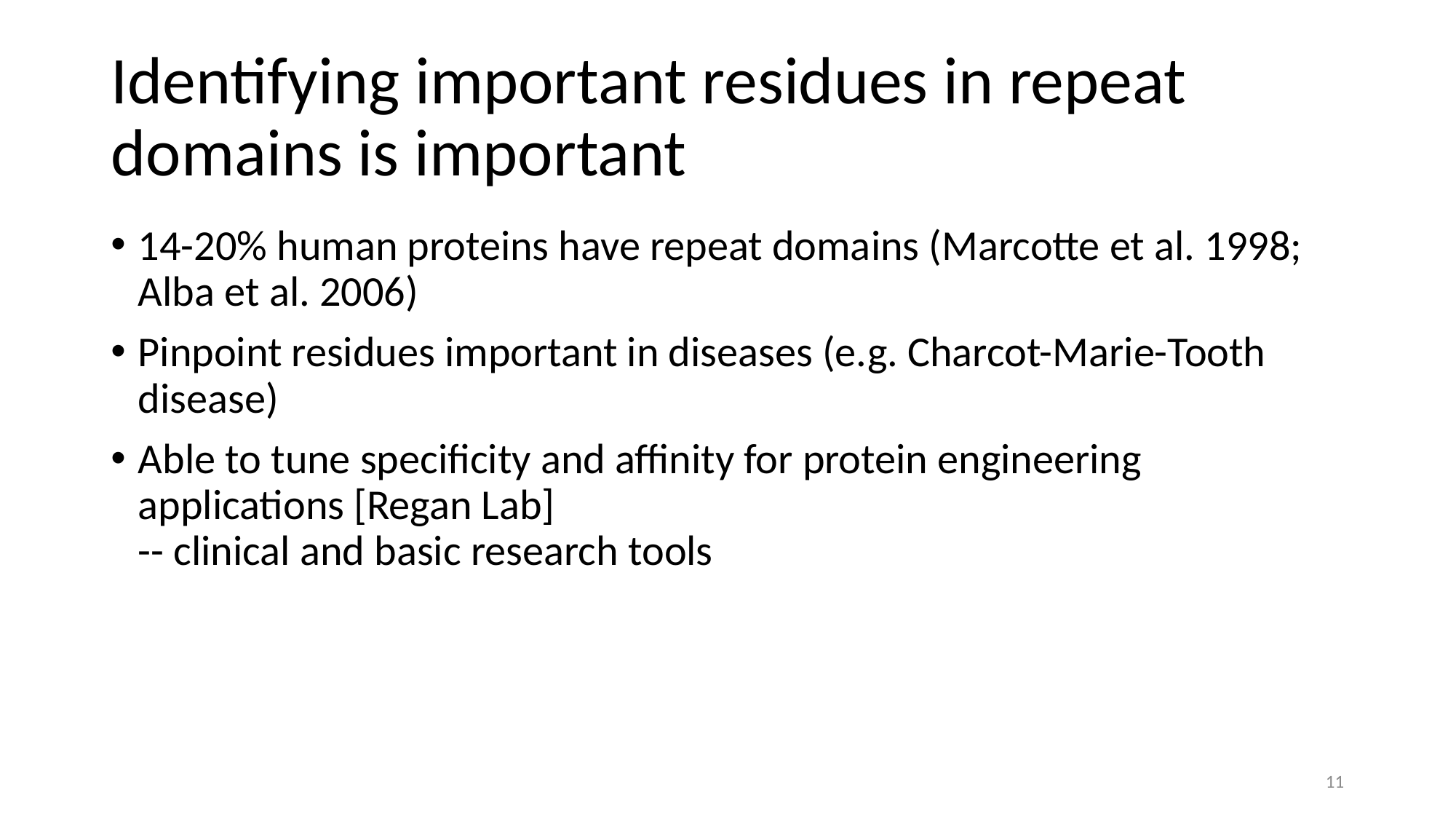

# Identifying important residues in repeat domains is important
14-20% human proteins have repeat domains (Marcotte et al. 1998; Alba et al. 2006)
Pinpoint residues important in diseases (e.g. Charcot-Marie-Tooth disease)
Able to tune specificity and affinity for protein engineering applications [Regan Lab]
-- clinical and basic research tools
11